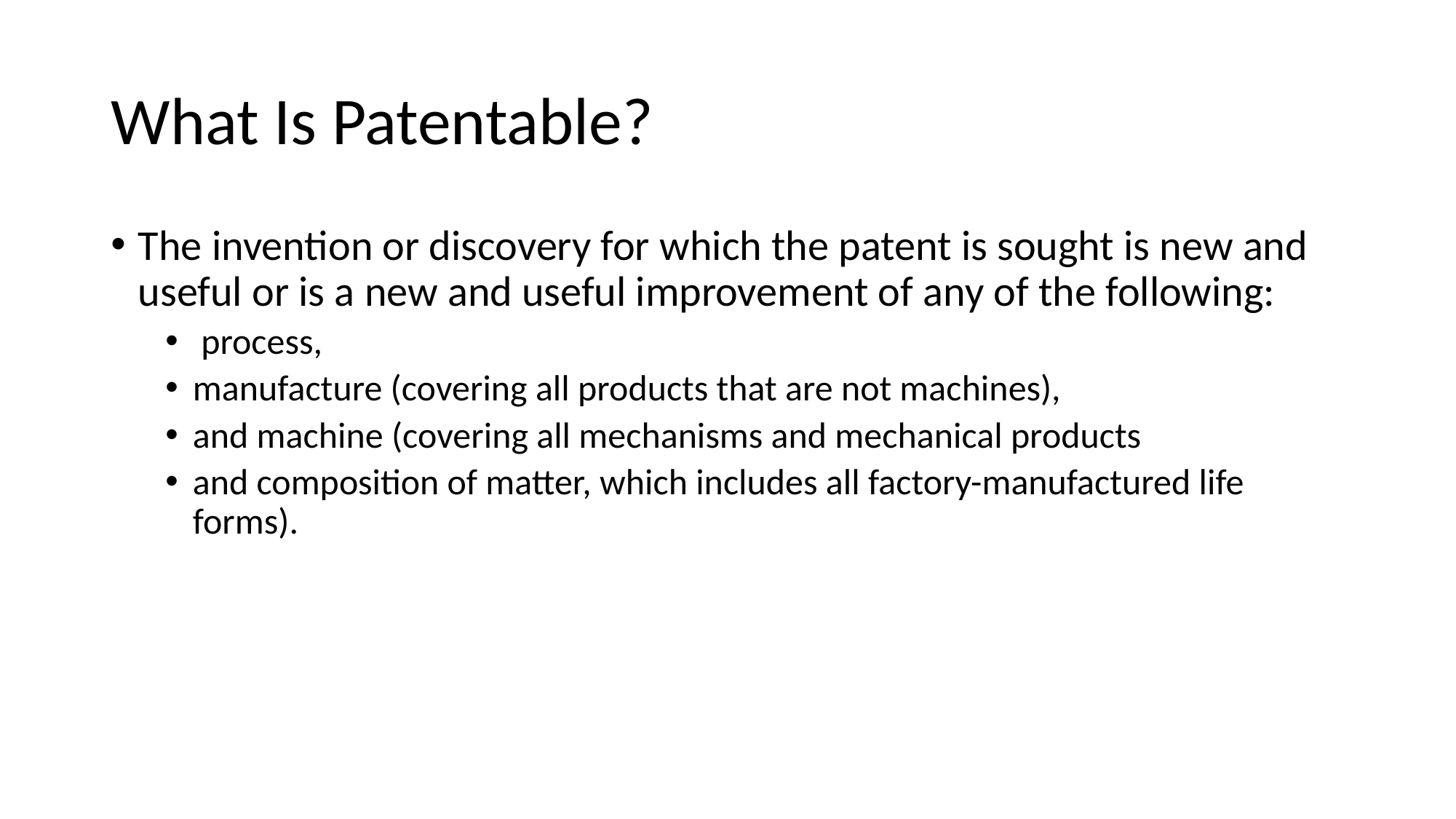

# What Is Patentable?
The invention or discovery for which the patent is sought is new and useful or is a new and useful improvement of any of the following:
 process,
manufacture (covering all products that are not machines),
and machine (covering all mechanisms and mechanical products
and composition of matter, which includes all factory-manufactured life forms).